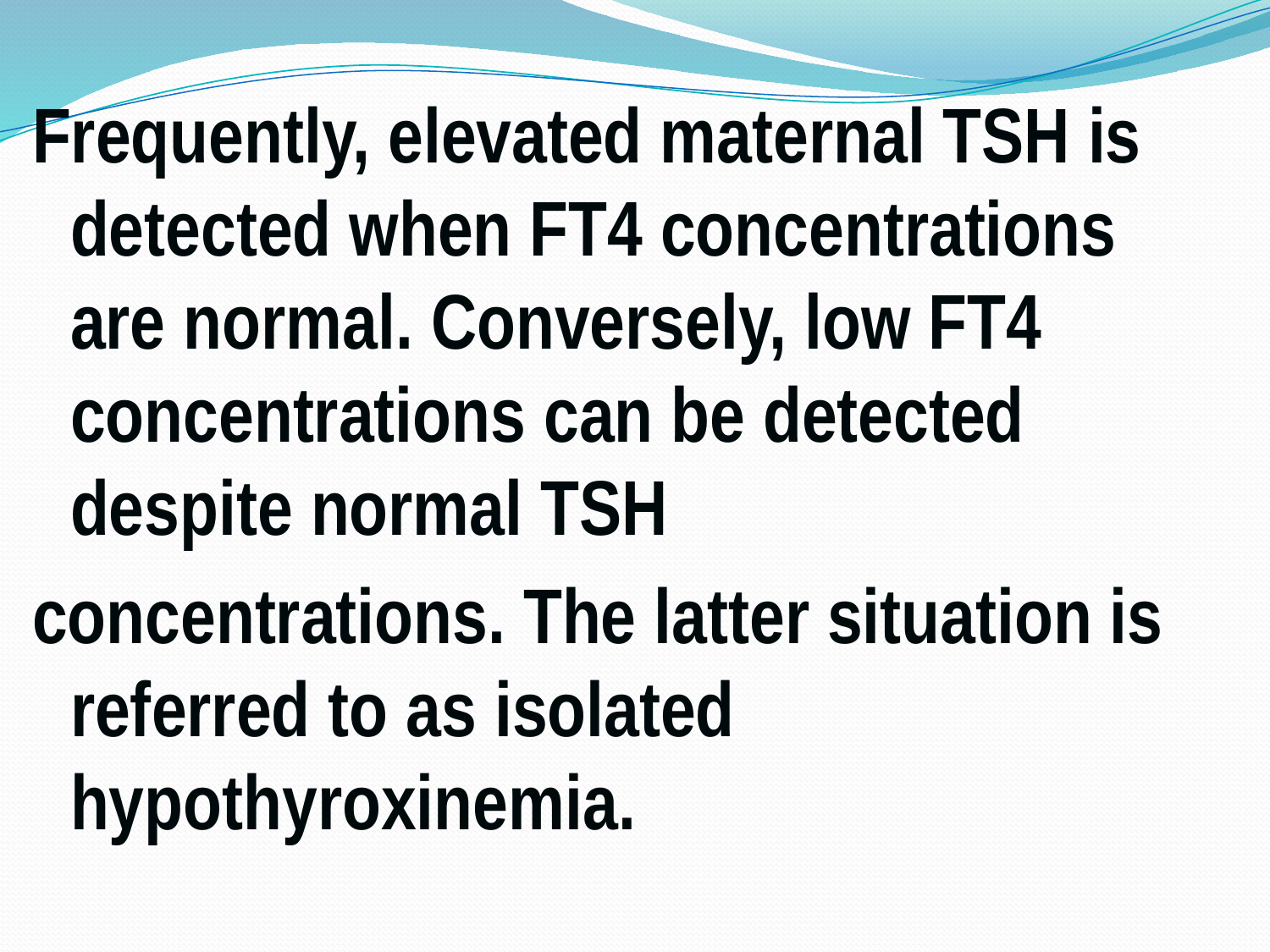

Frequently, elevated maternal TSH is detected when FT4 concentrations are normal. Conversely, low FT4 concentrations can be detected despite normal TSH
concentrations. The latter situation is referred to as isolated hypothyroxinemia.